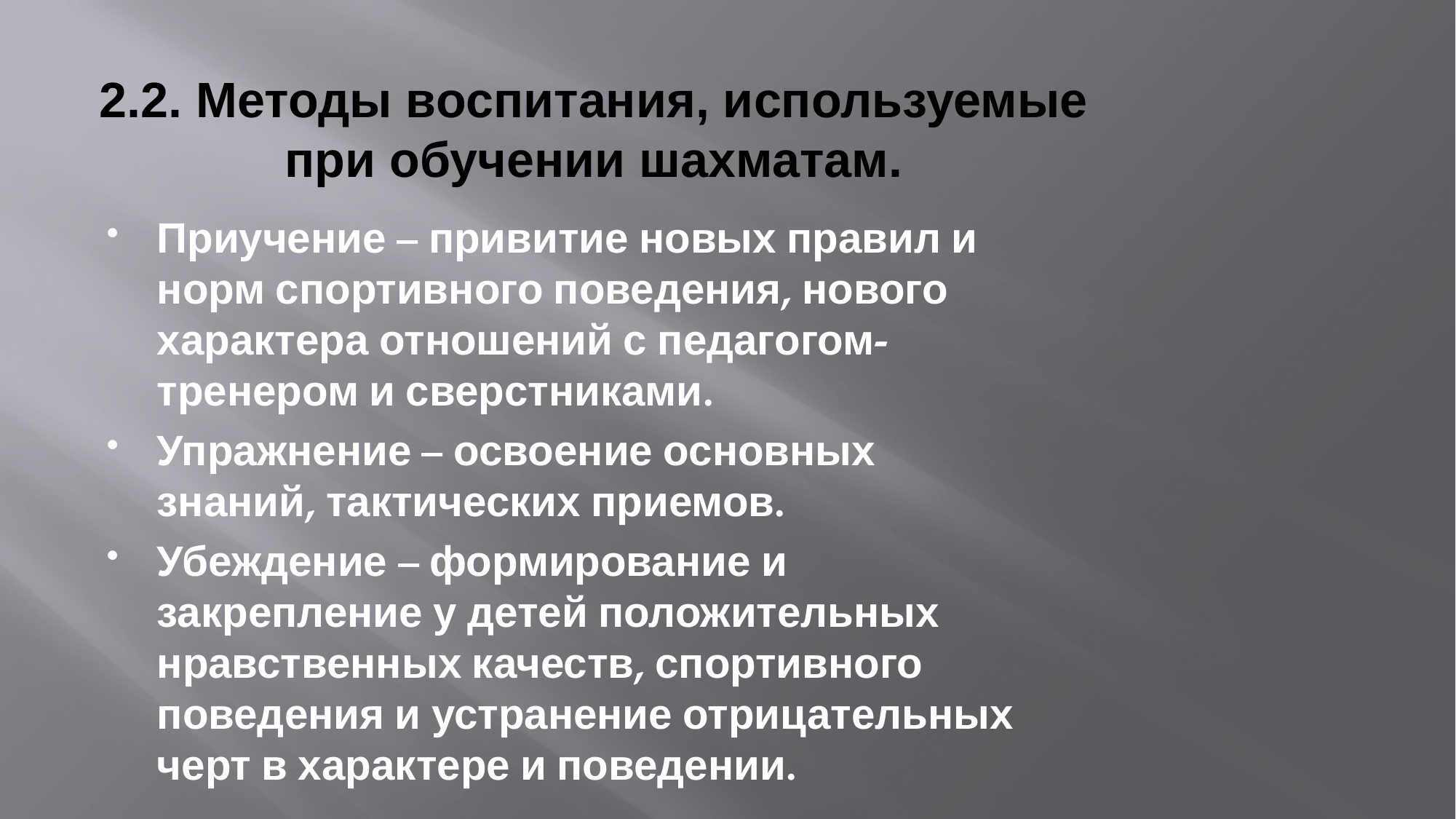

# 2.2. Методы воспитания, используемые при обучении шахматам.
Приучение – привитие новых правил и норм спортивного поведения, нового характера отношений с педагогом-тренером и сверстниками.
Упражнение – освоение основных знаний, тактических приемов.
Убеждение – формирование и закрепление у детей положительных нравственных качеств, спортивного поведения и устранение отрицательных черт в характере и поведении.